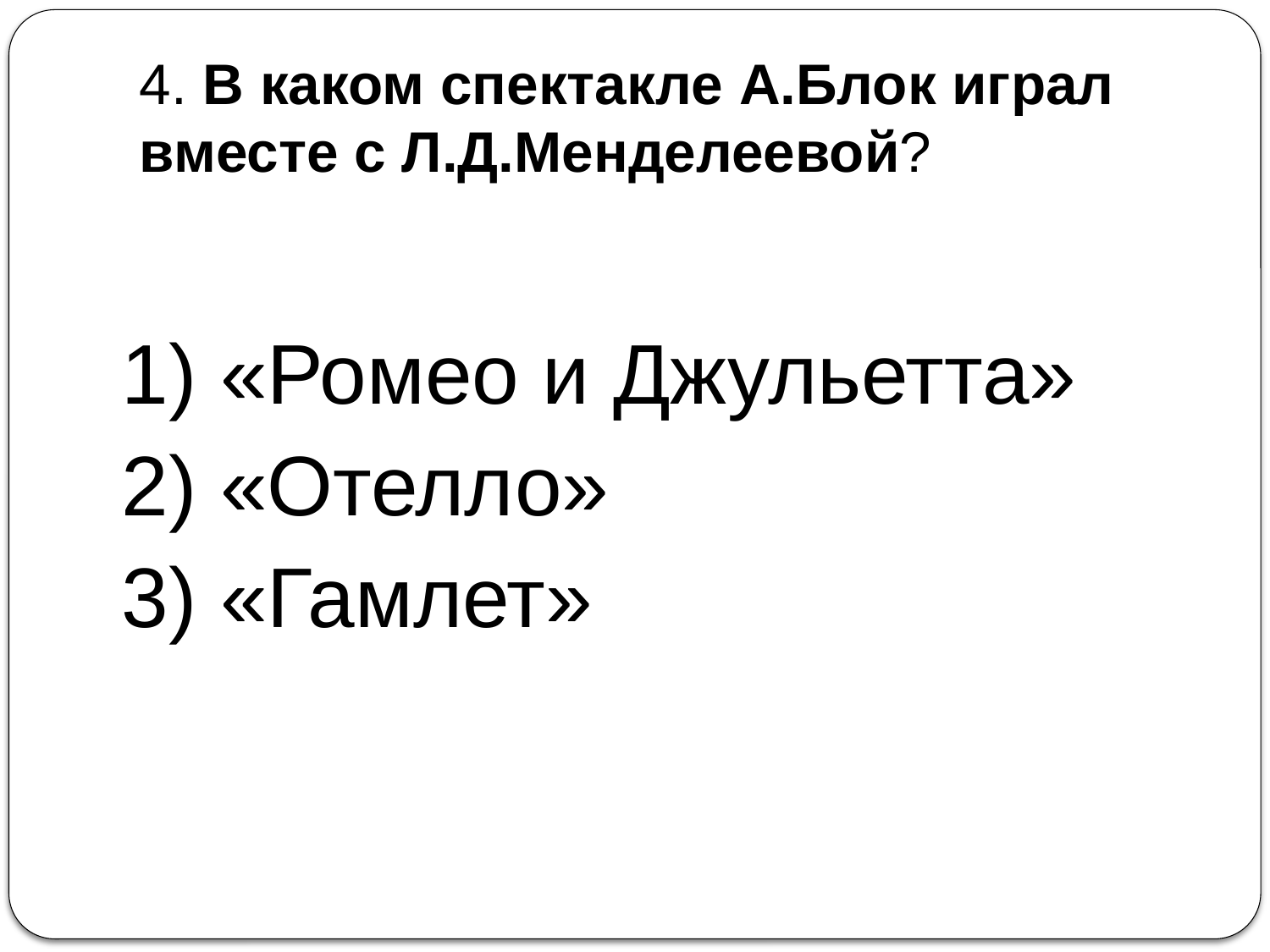

# 4. В каком спектакле А.Блок играл вместе с Л.Д.Менделеевой?

1) «Ромео и Джульетта»
2) «Отелло»
3) «Гамлет»